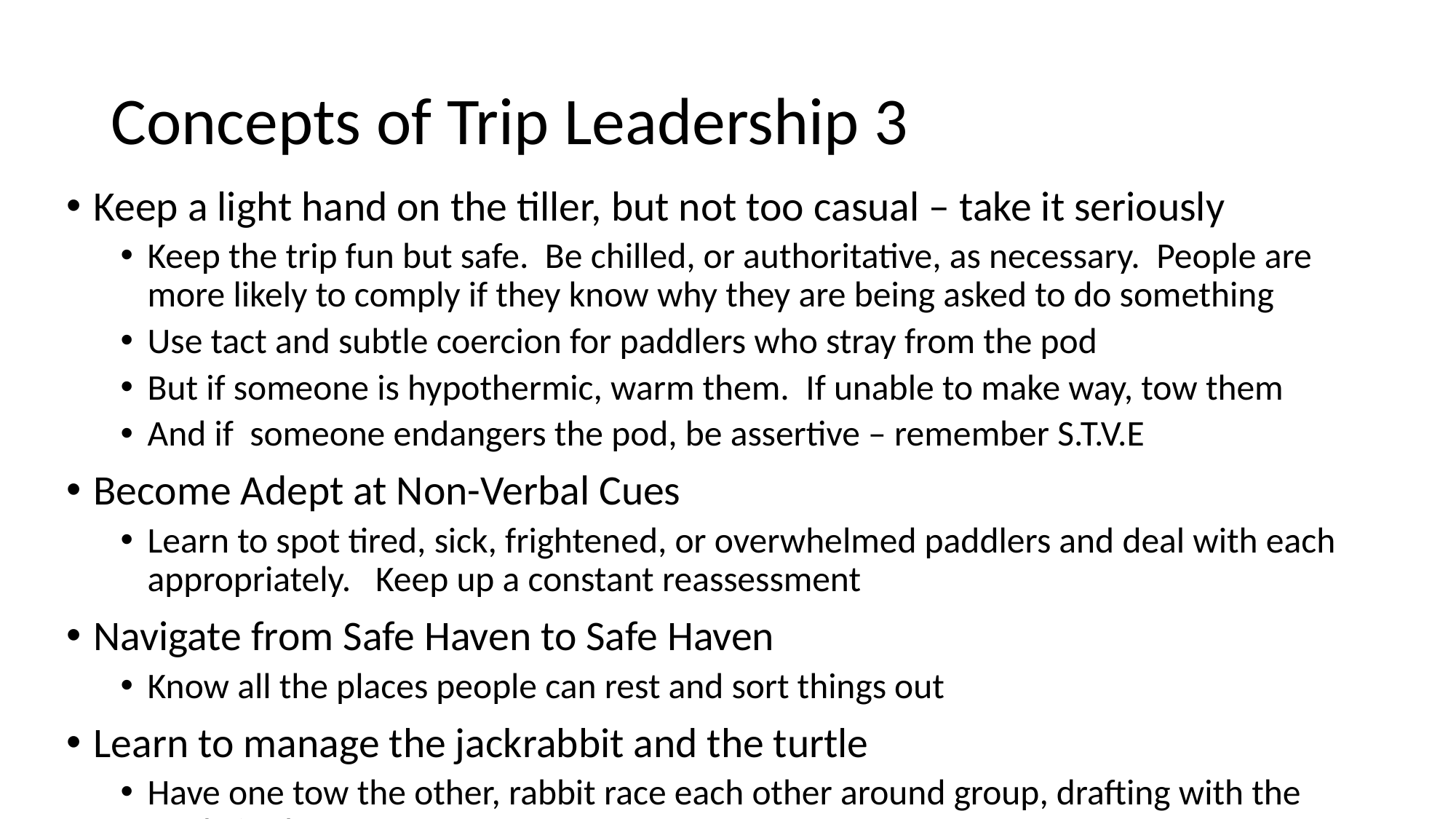

# Concepts of Trip Leadership 3
Keep a light hand on the tiller, but not too casual – take it seriously
Keep the trip fun but safe.  Be chilled, or authoritative, as necessary.  People are more likely to comply if they know why they are being asked to do something
Use tact and subtle coercion for paddlers who stray from the pod
But if someone is hypothermic, warm them.  If unable to make way, tow them
And if  someone endangers the pod, be assertive – remember S.T.V.E
Become Adept at Non-Verbal Cues
Learn to spot tired, sick, frightened, or overwhelmed paddlers and deal with each appropriately.   Keep up a constant reassessment
Navigate from Safe Haven to Safe Haven
Know all the places people can rest and sort things out
Learn to manage the jackrabbit and the turtle
Have one tow the other, rabbit race each other around group, drafting with the turtle in the center